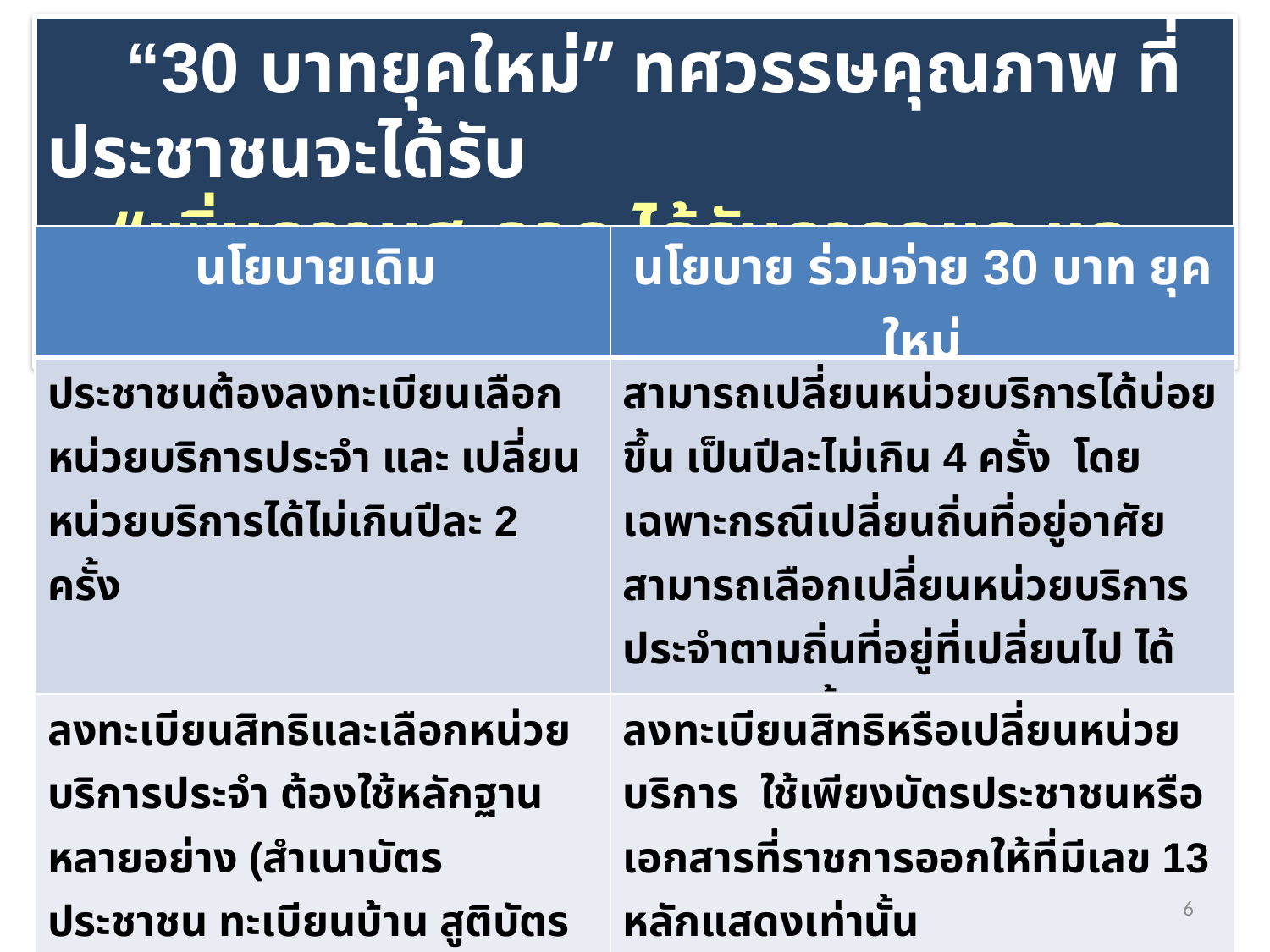

“30 บาทยุคใหม่” ทศวรรษคุณภาพ ที่ประชาชนจะได้รับ
“เพิ่มความสะดวก ได้รับการดูแล และ บริการอย่างทั่วถึง”
| นโยบายเดิม | นโยบาย ร่วมจ่าย 30 บาท ยุคใหม่ |
| --- | --- |
| ประชาชนต้องลงทะเบียนเลือกหน่วยบริการประจำ และ เปลี่ยนหน่วยบริการได้ไม่เกินปีละ 2 ครั้ง | สามารถเปลี่ยนหน่วยบริการได้บ่อยขึ้น เป็นปีละไม่เกิน 4 ครั้ง โดยเฉพาะกรณีเปลี่ยนถิ่นที่อยู่อาศัย สามารถเลือกเปลี่ยนหน่วยบริการประจำตามถิ่นที่อยู่ที่เปลี่ยนไป ได้สะดวกมากขึ้น |
| ลงทะเบียนสิทธิและเลือกหน่วยบริการประจำ ต้องใช้หลักฐานหลายอย่าง (สำเนาบัตรประชาชน ทะเบียนบ้าน สูติบัตร ฯลฯ) | ลงทะเบียนสิทธิหรือเปลี่ยนหน่วยบริการ ใช้เพียงบัตรประชาชนหรือเอกสารที่ราชการออกให้ที่มีเลข 13 หลักแสดงเท่านั้น |
6